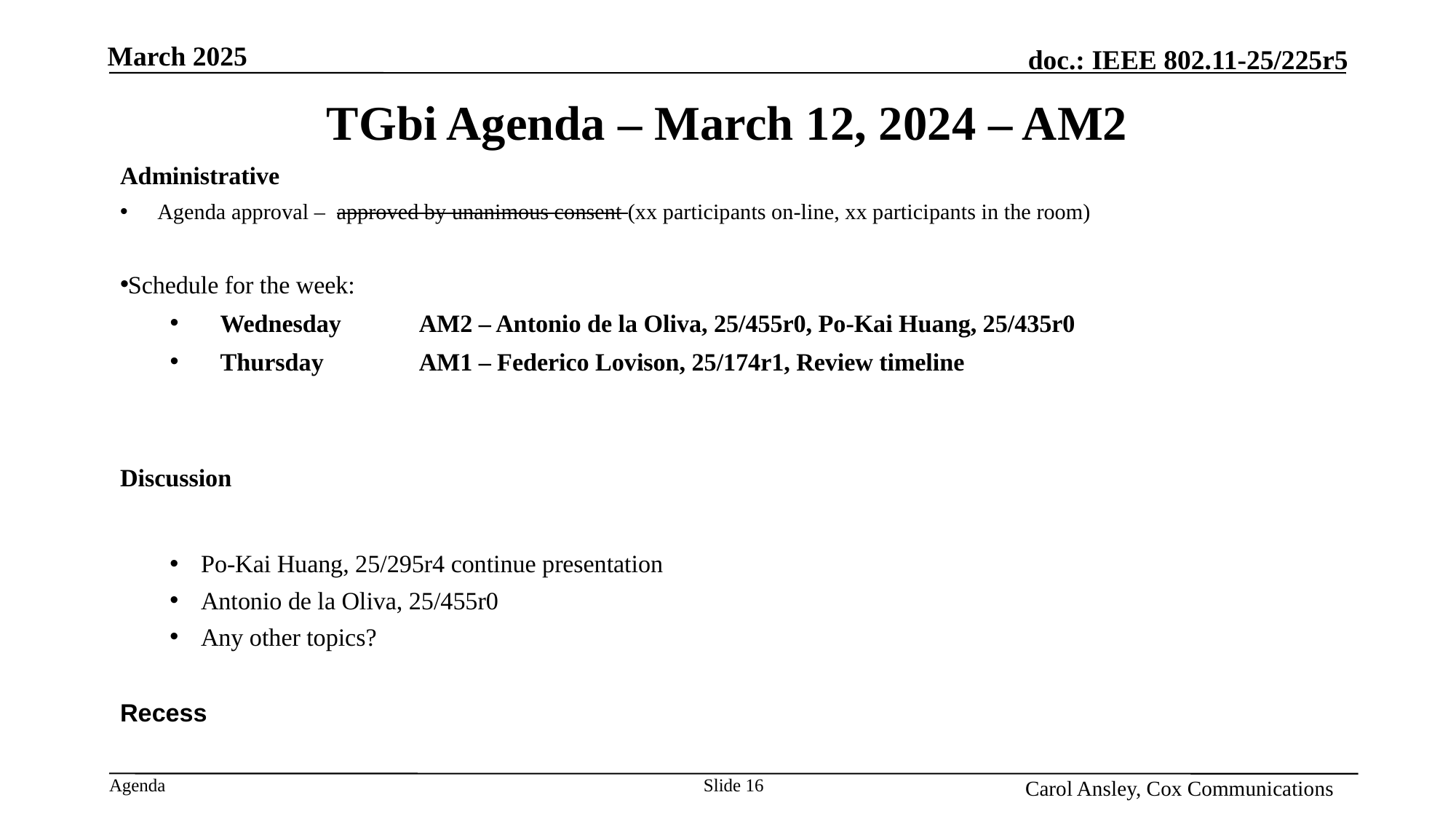

Month Year
# TGbi Agenda – March 12, 2024 – AM2
Administrative
Agenda approval –  approved by unanimous consent (xx participants on-line, xx participants in the room)

Schedule for the week:
Wednesday		AM2 – Antonio de la Oliva, 25/455r0, Po-Kai Huang, 25/435r0
Thursday		AM1 – Federico Lovison, 25/174r1, Review timeline

Discussion

Po-Kai Huang, 25/295r4 continue presentation
Antonio de la Oliva, 25/455r0
Any other topics?

Recess
Name, Affiliation
Slide 16